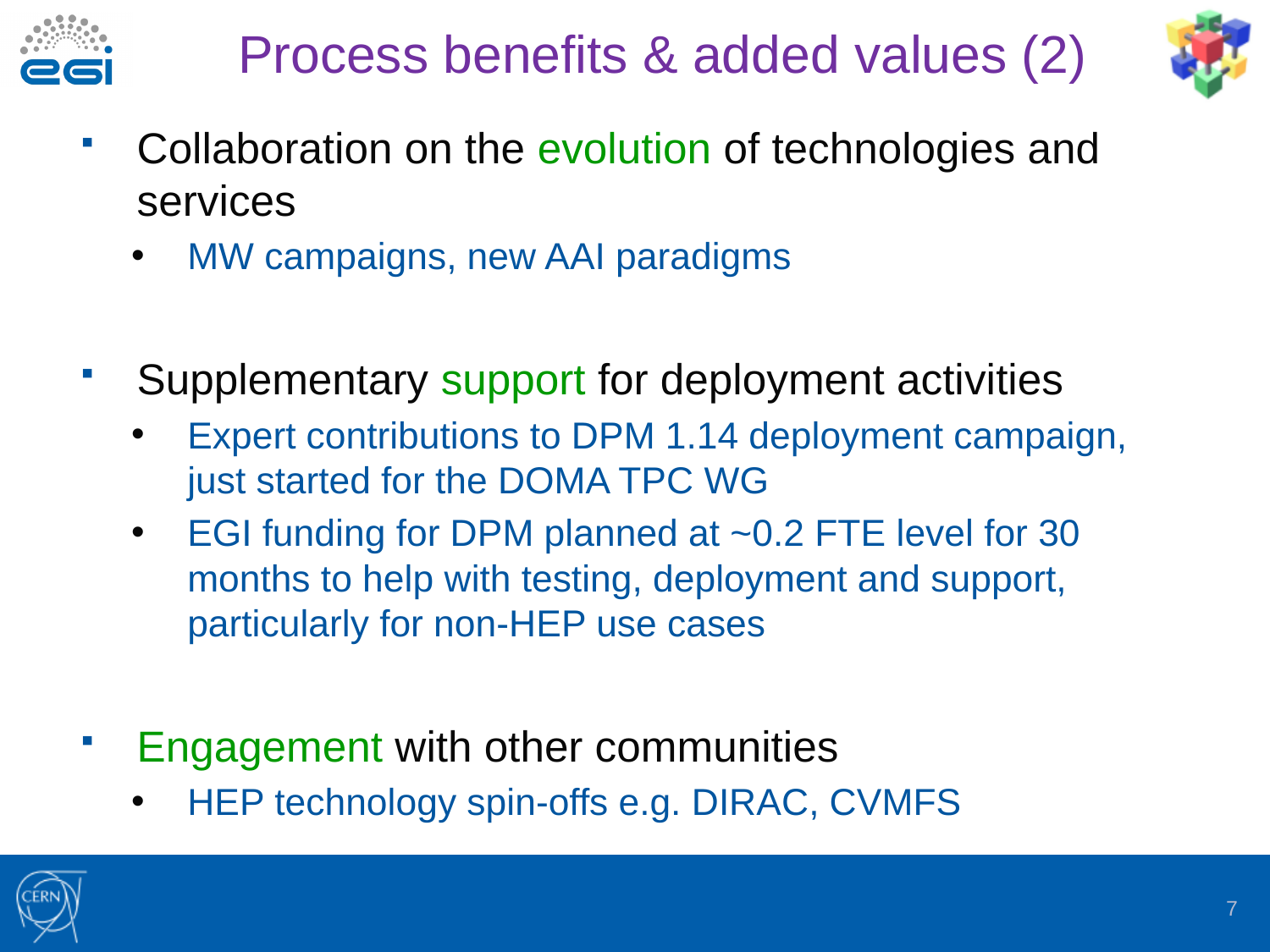

# Process benefits & added values (2)
Collaboration on the evolution of technologies and services
MW campaigns, new AAI paradigms

Supplementary support for deployment activities
Expert contributions to DPM 1.14 deployment campaign, just started for the DOMA TPC WG
EGI funding for DPM planned at ~0.2 FTE level for 30 months to help with testing, deployment and support, particularly for non-HEP use cases

Engagement with other communities
HEP technology spin-offs e.g. DIRAC, CVMFS
7